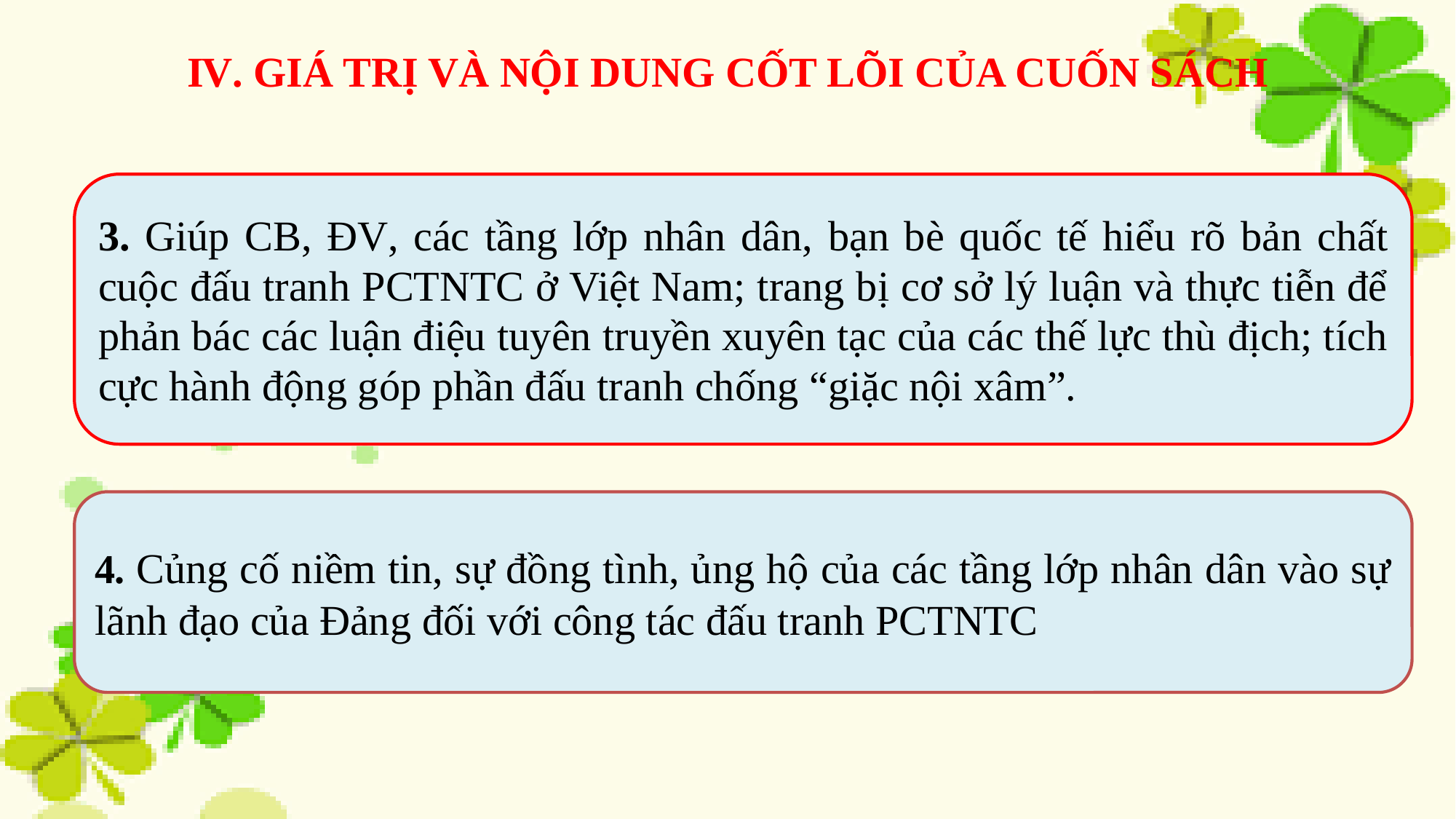

IV. GIÁ TRỊ VÀ NỘI DUNG CỐT LÕI CỦA CUỐN SÁCH
3. Giúp CB, ĐV, các tầng lớp nhân dân, bạn bè quốc tế hiểu rõ bản chất cuộc đấu tranh PCTNTC ở Việt Nam; trang bị cơ sở lý luận và thực tiễn để phản bác các luận điệu tuyên truyền xuyên tạc của các thế lực thù địch; tích cực hành động góp phần đấu tranh chống “giặc nội xâm”.
4. Củng cố niềm tin, sự đồng tình, ủng hộ của các tầng lớp nhân dân vào sự lãnh đạo của Đảng đối với công tác đấu tranh PCTNTC